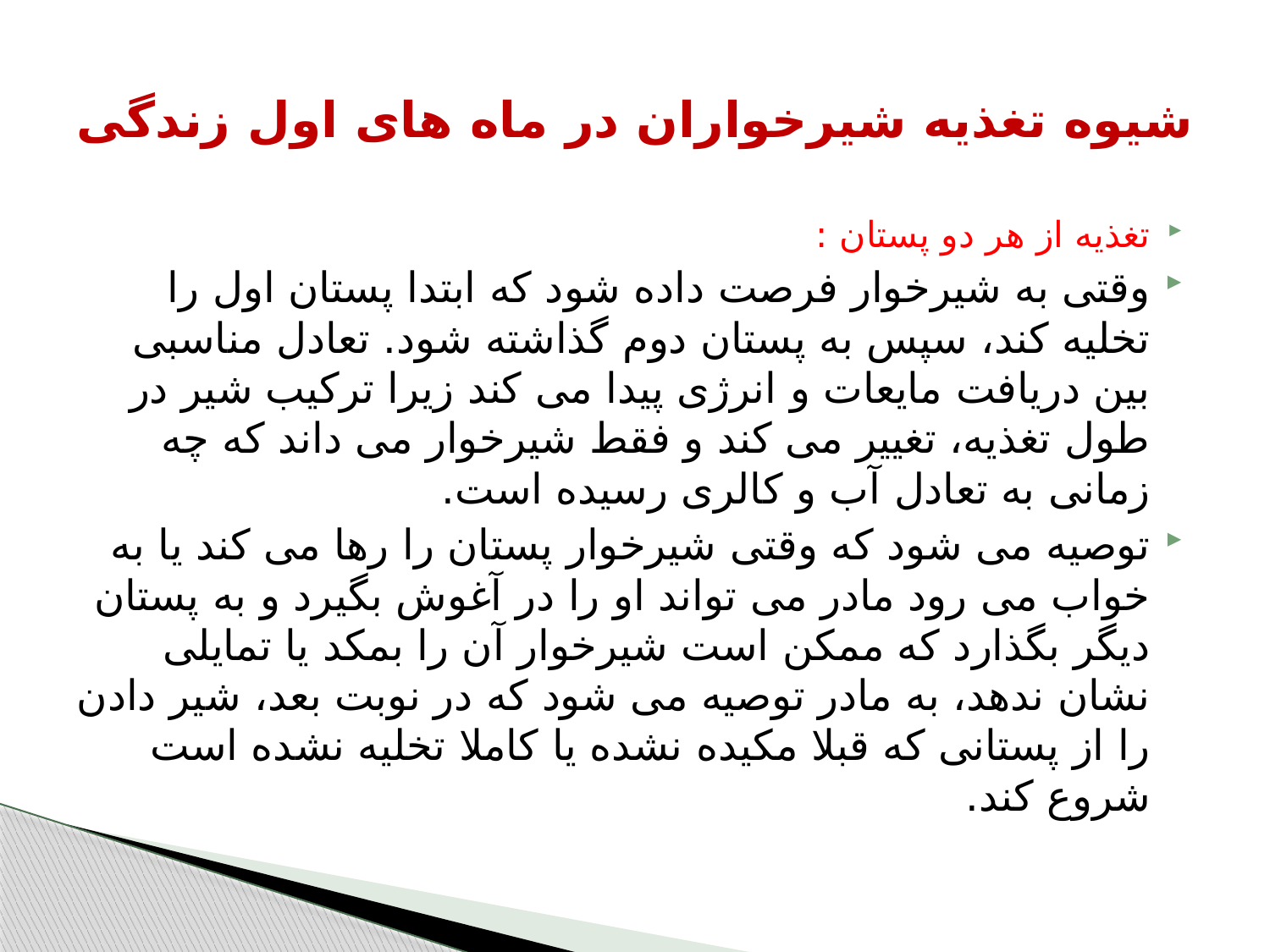

# شیوه تغذیه شیرخواران در ماه های اول زندگی
تغذیه از هر دو پستان :
وقتی به شیرخوار فرصت داده شود که ابتدا پستان اول را تخلیه کند، سپس به پستان دوم گذاشته شود. تعادل مناسبی بین دریافت مایعات و انرژی پیدا می کند زیرا ترکیب شیر در طول تغذیه، تغییر می کند و فقط شیرخوار می داند که چه زمانی به تعادل آب و کالری رسیده است.
توصیه می شود که وقتی شیرخوار پستان را رها می کند یا به خواب می رود مادر می تواند او را در آغوش بگیرد و به پستان دیگر بگذارد که ممکن است شیرخوار آن را بمکد یا تمایلی نشان ندهد، به مادر توصیه می شود که در نوبت بعد، شیر دادن را از پستانی که قبلا مکیده نشده یا کاملا تخلیه نشده است شروع کند.